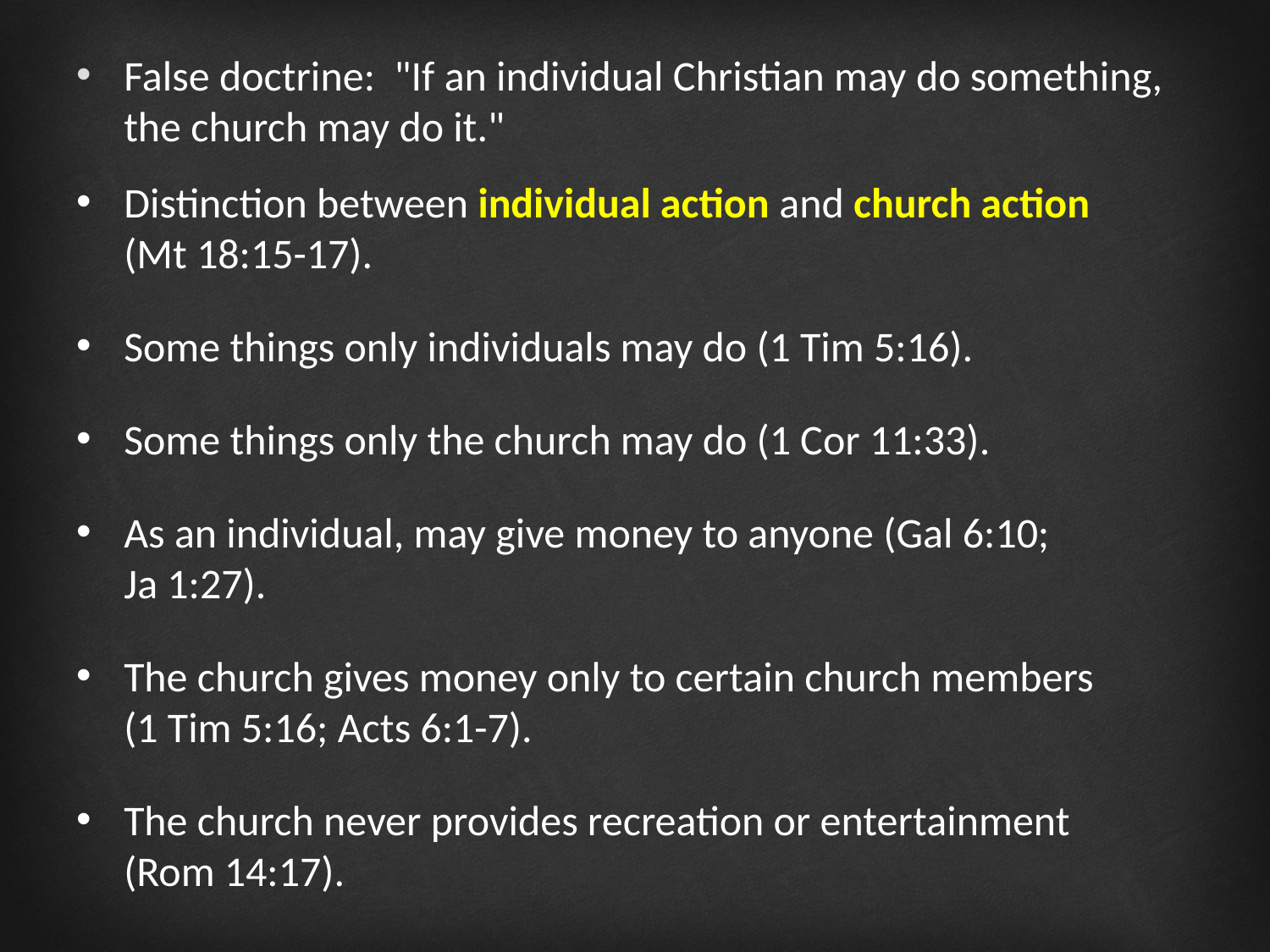

False doctrine:  "If an individual Christian may do something, the church may do it."
Distinction between individual action and church action
(Mt 18:15-17).
Some things only individuals may do (1 Tim 5:16).
Some things only the church may do (1 Cor 11:33).
As an individual, may give money to anyone (Gal 6:10;
Ja 1:27).
The church gives money only to certain church members
(1 Tim 5:16; Acts 6:1-7).
The church never provides recreation or entertainment
(Rom 14:17).